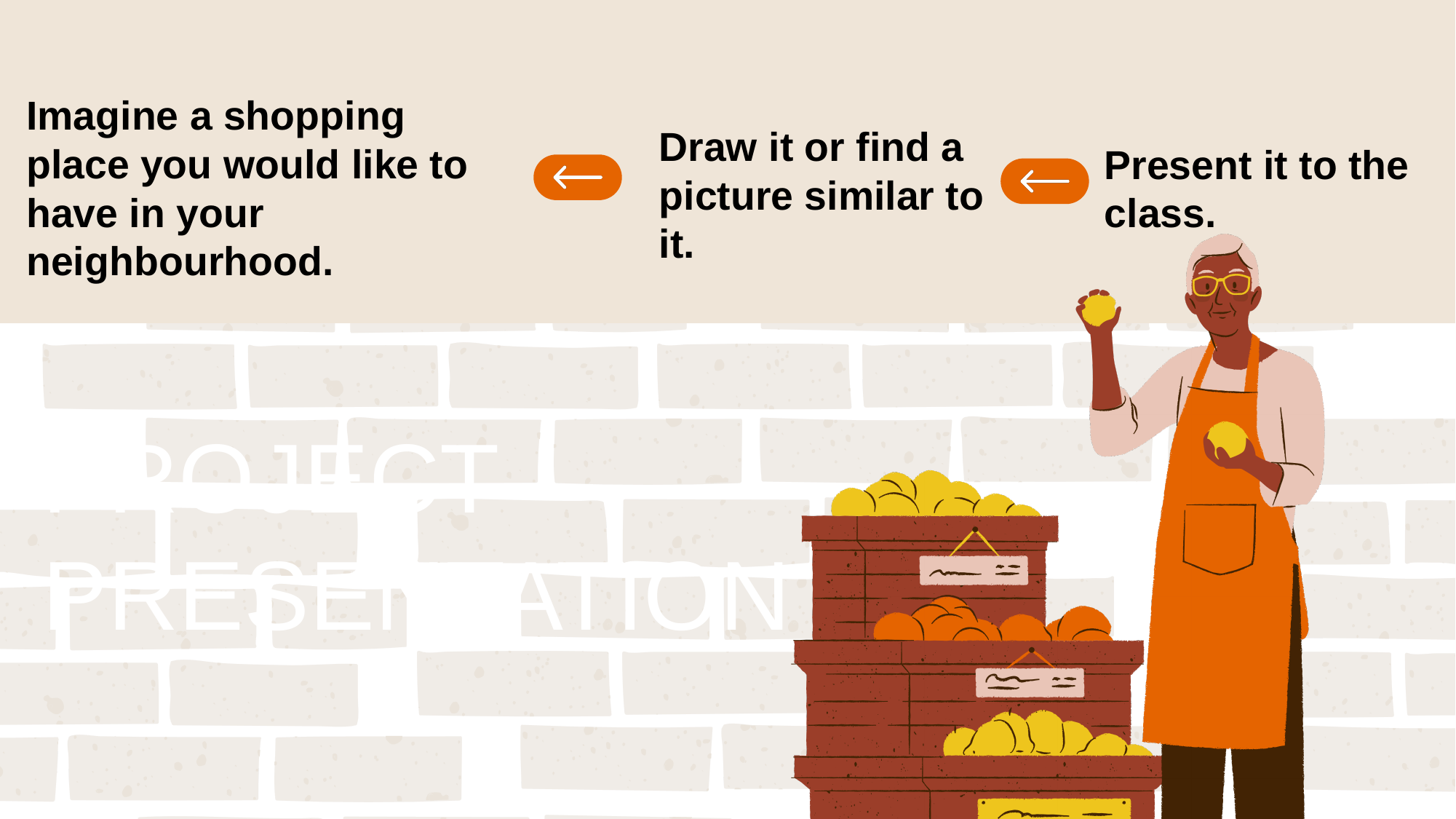

Imagine a shopping place you would like to have in your neighbourhood.
Draw it or find a picture similar to it.
Present it to the class.

PROJECT PRESENTATION